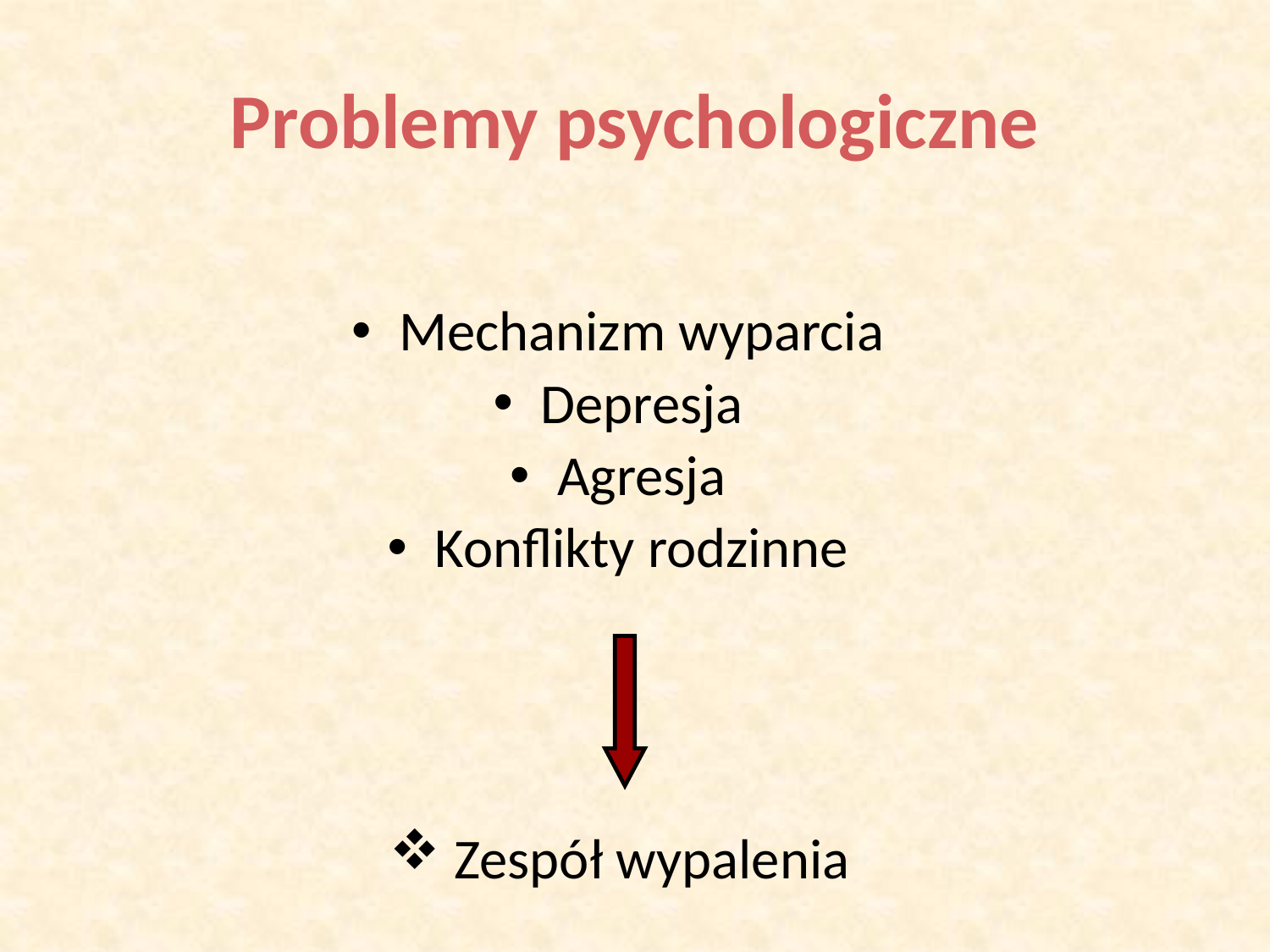

# Problemy psychologiczne
Mechanizm wyparcia
Depresja
Agresja
Konflikty rodzinne

 Zespół wypalenia